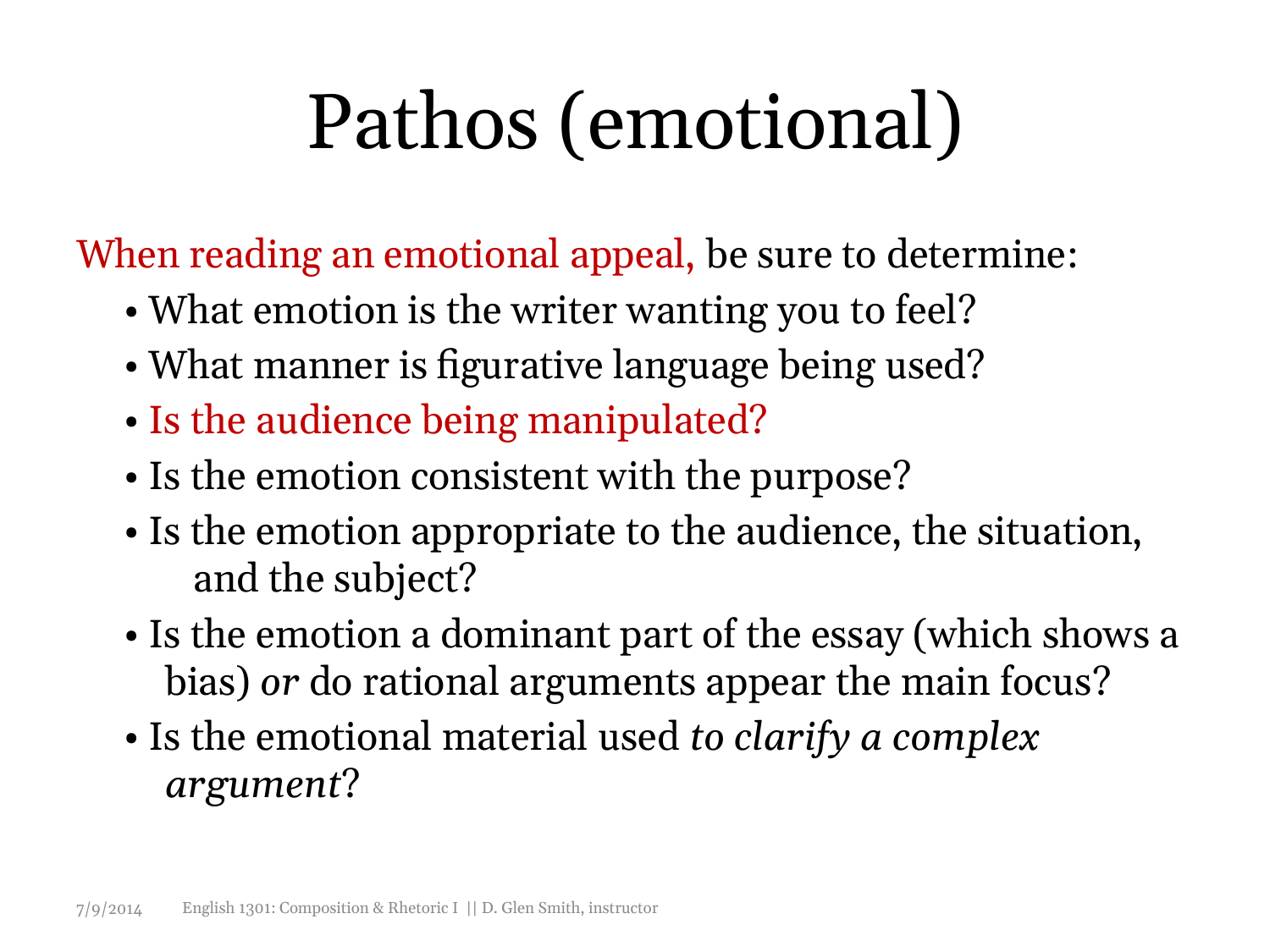

# Pathos (emotional)
When reading an emotional appeal, be sure to determine:
     • What emotion is the writer wanting you to feel?
     • What manner is figurative language being used?
     • Is the audience being manipulated?
     • Is the emotion consistent with the purpose?
     • Is the emotion appropriate to the audience, the situation,
	   and the subject?
     • Is the emotion a dominant part of the essay (which shows a
	bias) or do rational arguments appear the main focus?
     • Is the emotional material used to clarify a complex
	argument?
7/9/2014
English 1301: Composition & Rhetoric I  || D. Glen Smith, instructor